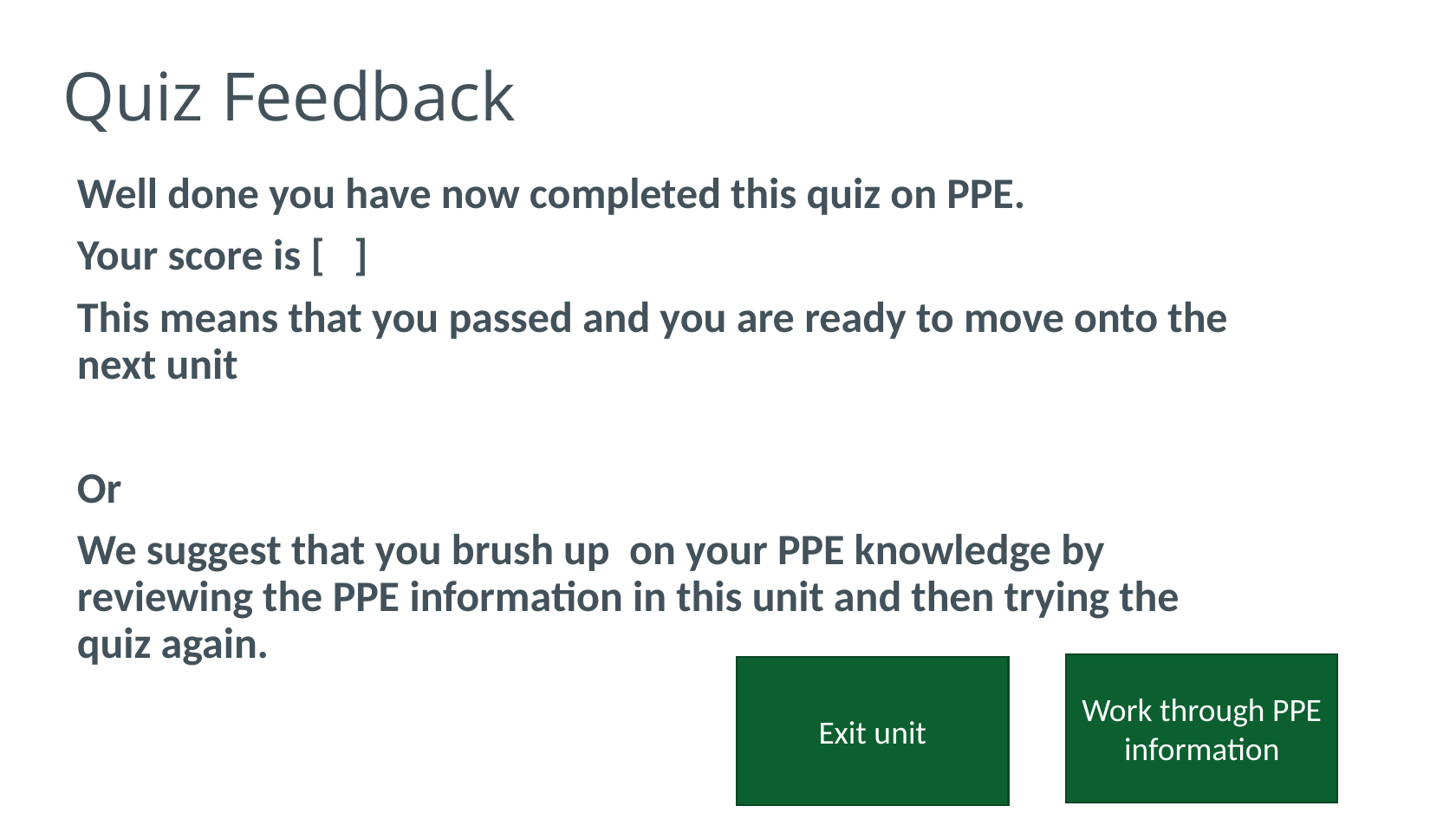

# Quiz Feedback
Well done you have now completed this quiz on PPE.
Your score is [   ]
This means that you passed and you are ready to move onto the next unit

Or
We suggest that you brush up  on your PPE knowledge by reviewing the PPE information in this unit and then trying the quiz again.

Work through PPE information
Exit unit